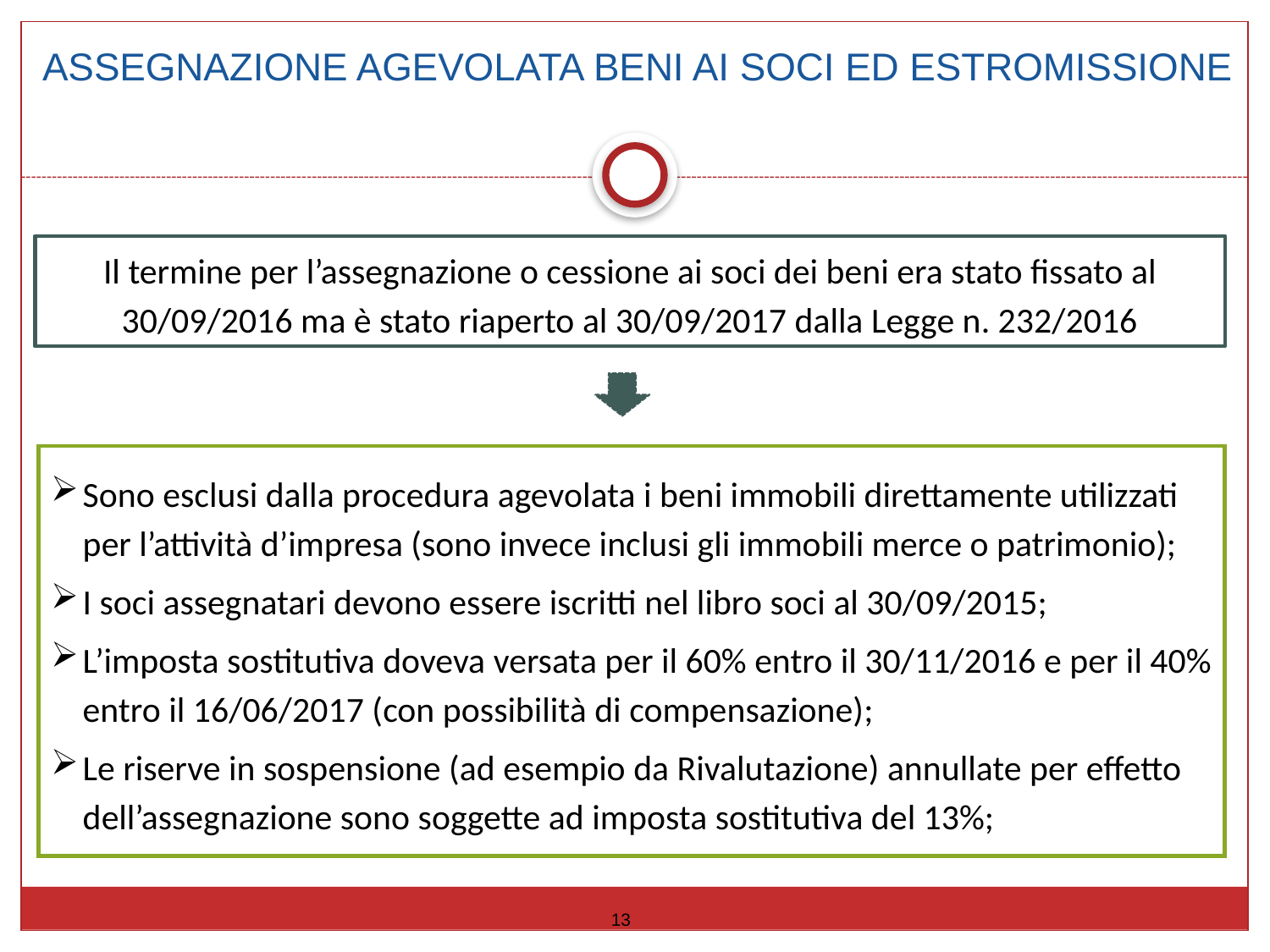

ASSEGNAZIONE AGEVOLATA BENI AI SOCI ED ESTROMISSIONE
Il termine per l’assegnazione o cessione ai soci dei beni era stato fissato al 30/09/2016 ma è stato riaperto al 30/09/2017 dalla Legge n. 232/2016

Sono esclusi dalla procedura agevolata i beni immobili direttamente utilizzati per l’attività d’impresa (sono invece inclusi gli immobili merce o patrimonio);
I soci assegnatari devono essere iscritti nel libro soci al 30/09/2015;
L’imposta sostitutiva doveva versata per il 60% entro il 30/11/2016 e per il 40% entro il 16/06/2017 (con possibilità di compensazione);
Le riserve in sospensione (ad esempio da Rivalutazione) annullate per effetto dell’assegnazione sono soggette ad imposta sostitutiva del 13%;
13